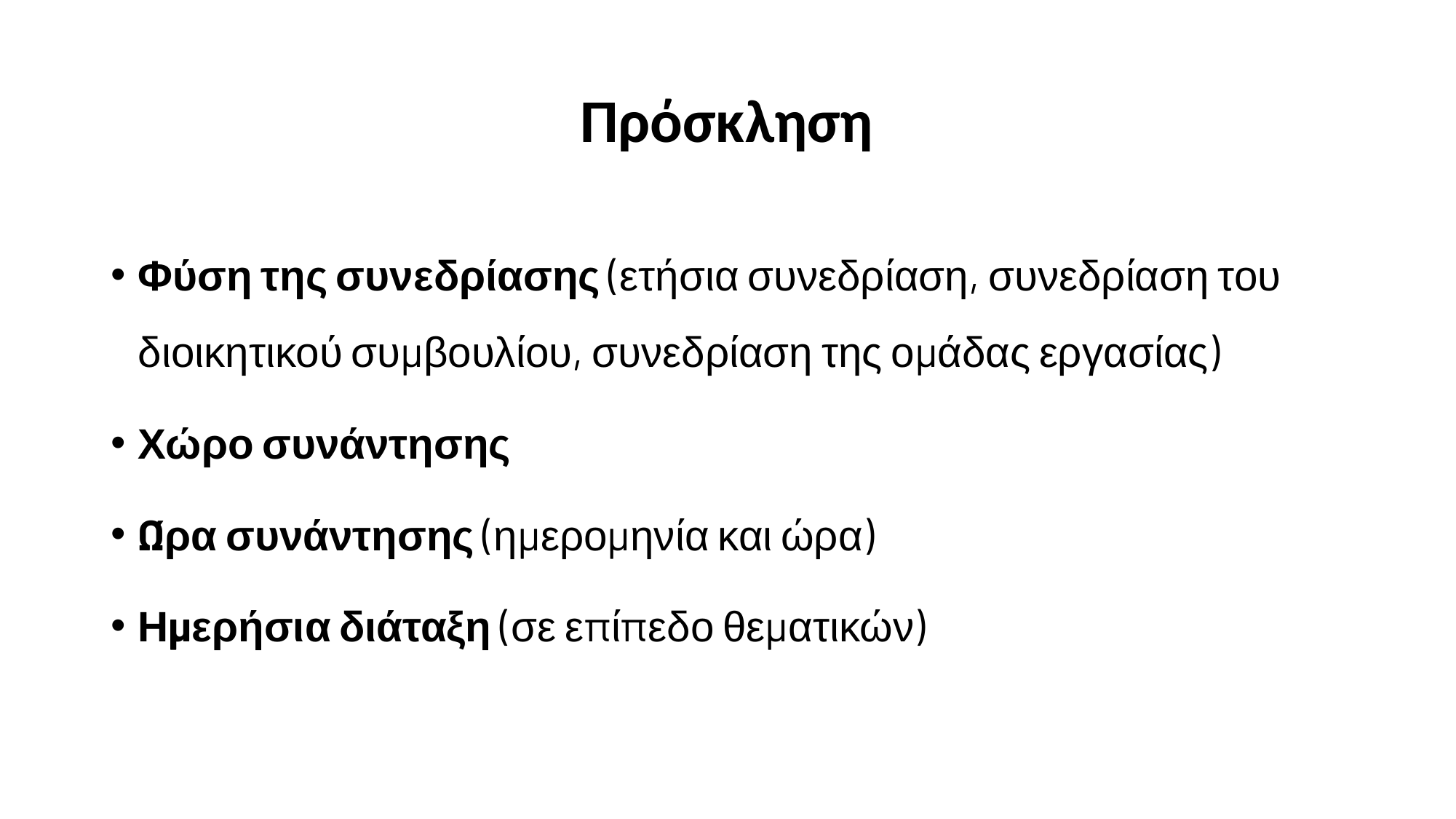

# Πρόσκληση
Φύση της συνεδρίασης (ετήσια συνεδρίαση, συνεδρίαση του διοικητικού συμβουλίου, συνεδρίαση της ομάδας εργασίας)
Χώρο συνάντησης
Ώρα συνάντησης (ημερομηνία και ώρα)
Ημερήσια διάταξη (σε επίπεδο θεματικών)